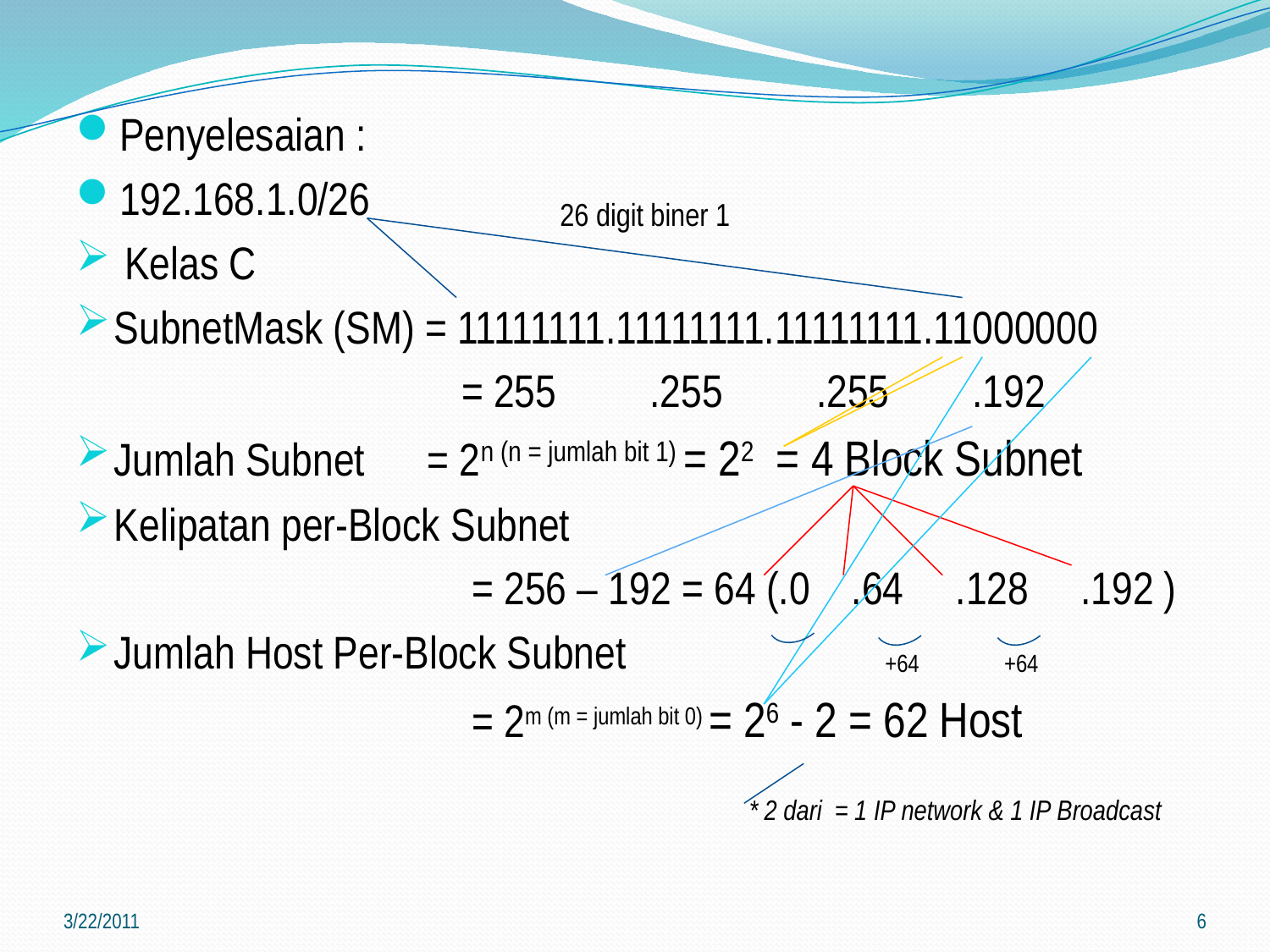

Penyelesaian :
192.168.1.0/26
 Kelas C
SubnetMask (SM) = 11111111.11111111.11111111.11000000
			         = 255         .255         .255        .192
Jumlah Subnet      = 2n (n = jumlah bit 1) = 22  = 4 Block Subnet
Kelipatan per-Block Subnet
			          = 256 – 192 = 64 (.0    .64     .128     .192 )
Jumlah Host Per-Block Subnet
			          = 2m (m = jumlah bit 0) = 26 - 2 = 62 Host

						* 2 dari  = 1 IP network & 1 IP Broadcast
26 digit biner 1

+64
+64
3/22/2011

6